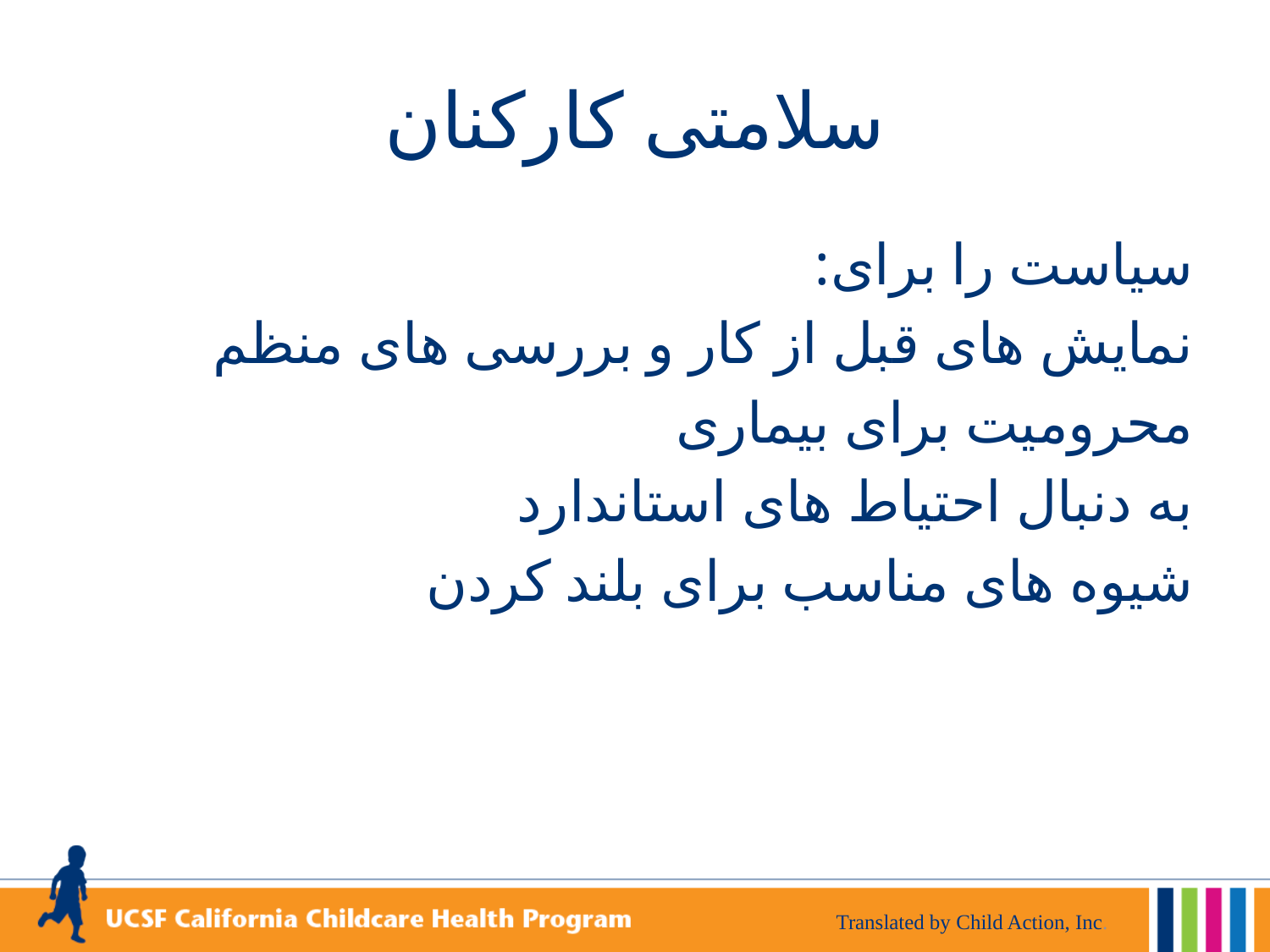

# سلامتی کارکنان
سیاست را برای:
نمایش های قبل از کار و بررسی های منظم
محرومیت برای بیماری
به دنبال احتیاط های استاندارد
شیوه های مناسب برای بلند کردن

Translated by Child Action, Inc.